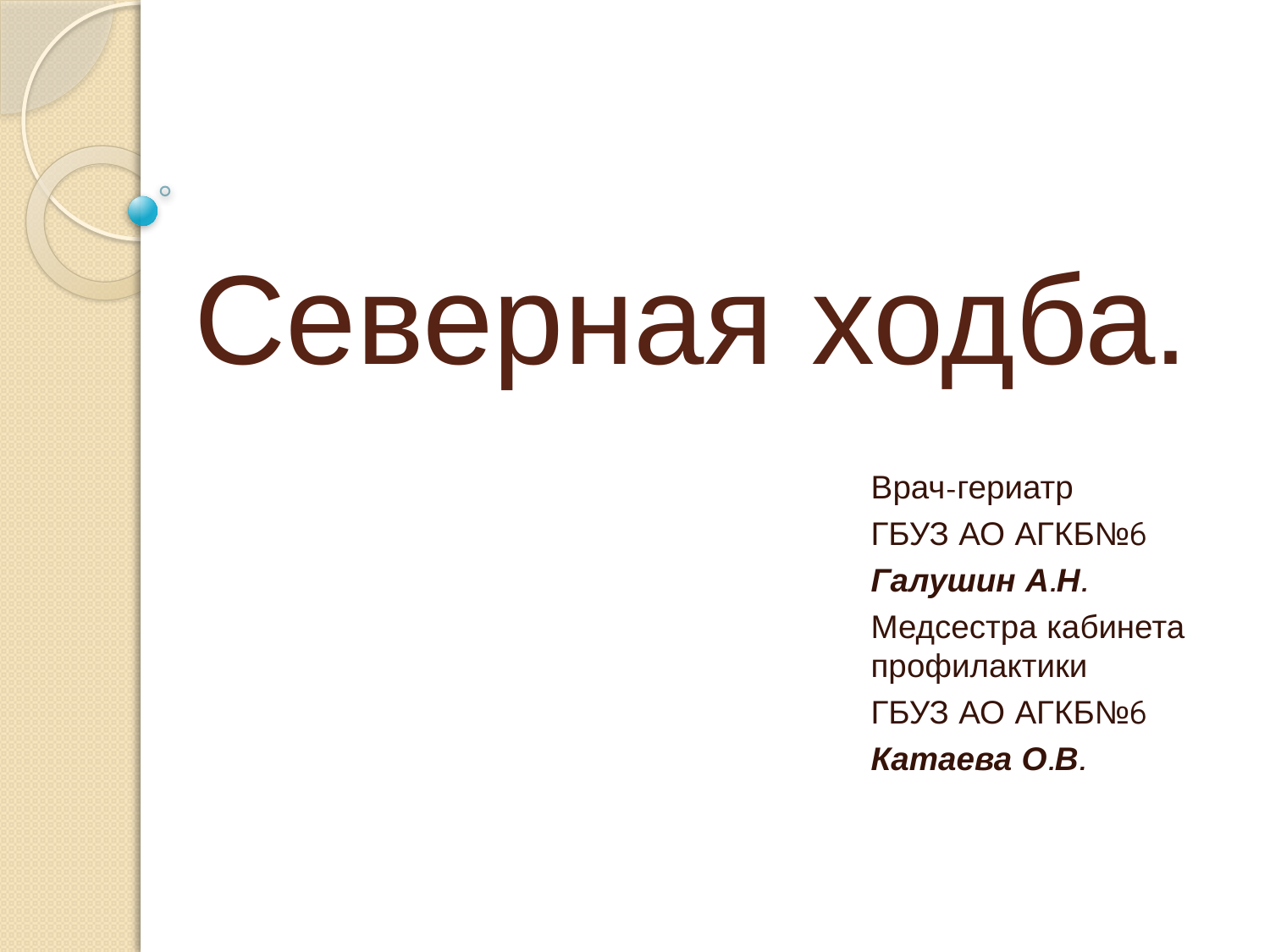

# Северная ходба.
Врач-гериатр
ГБУЗ АО АГКБ№6
Галушин А.Н.
Медсестра кабинета профилактики
ГБУЗ АО АГКБ№6
Катаева О.В.